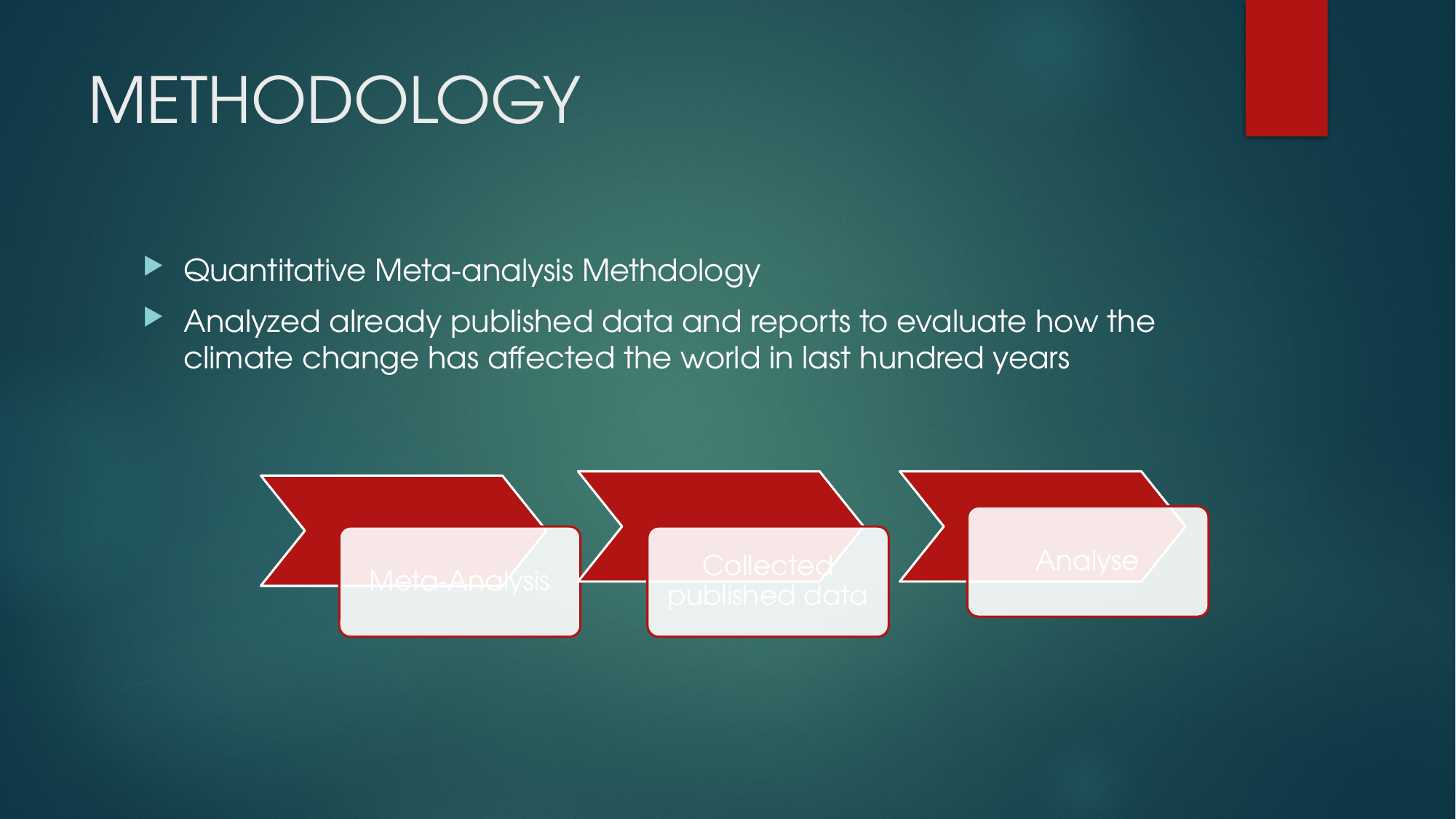

# METHODOLOGY
Meta-Analysis
Collected published data
Analyse
Quantitative Meta-analysis Methdology
Analyzed already published data and reports to evaluate how the climate change has affected the world in last hundred years